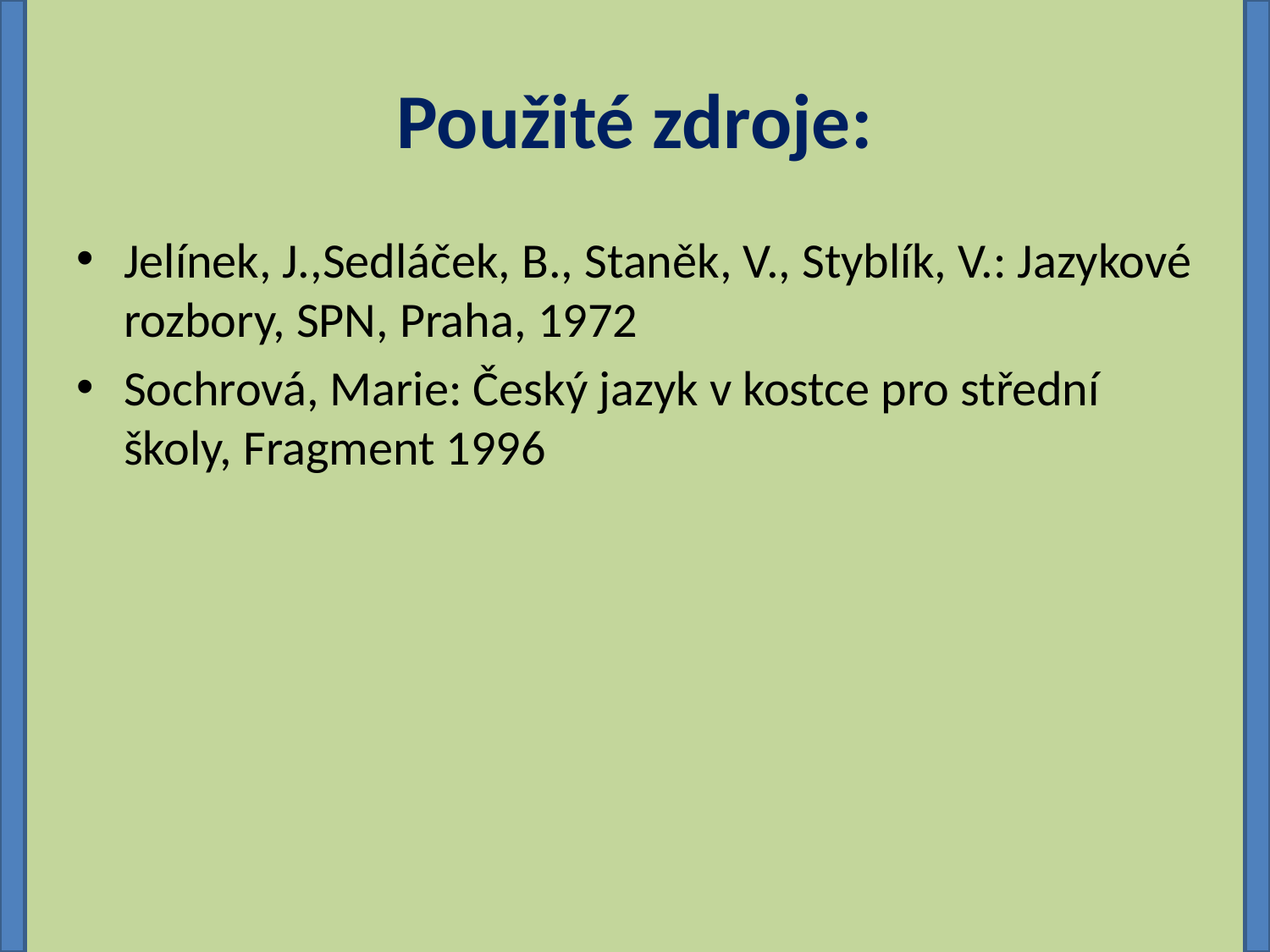

# Použité zdroje:
Jelínek, J.,Sedláček, B., Staněk, V., Styblík, V.: Jazykové rozbory, SPN, Praha, 1972
Sochrová, Marie: Český jazyk v kostce pro střední školy, Fragment 1996